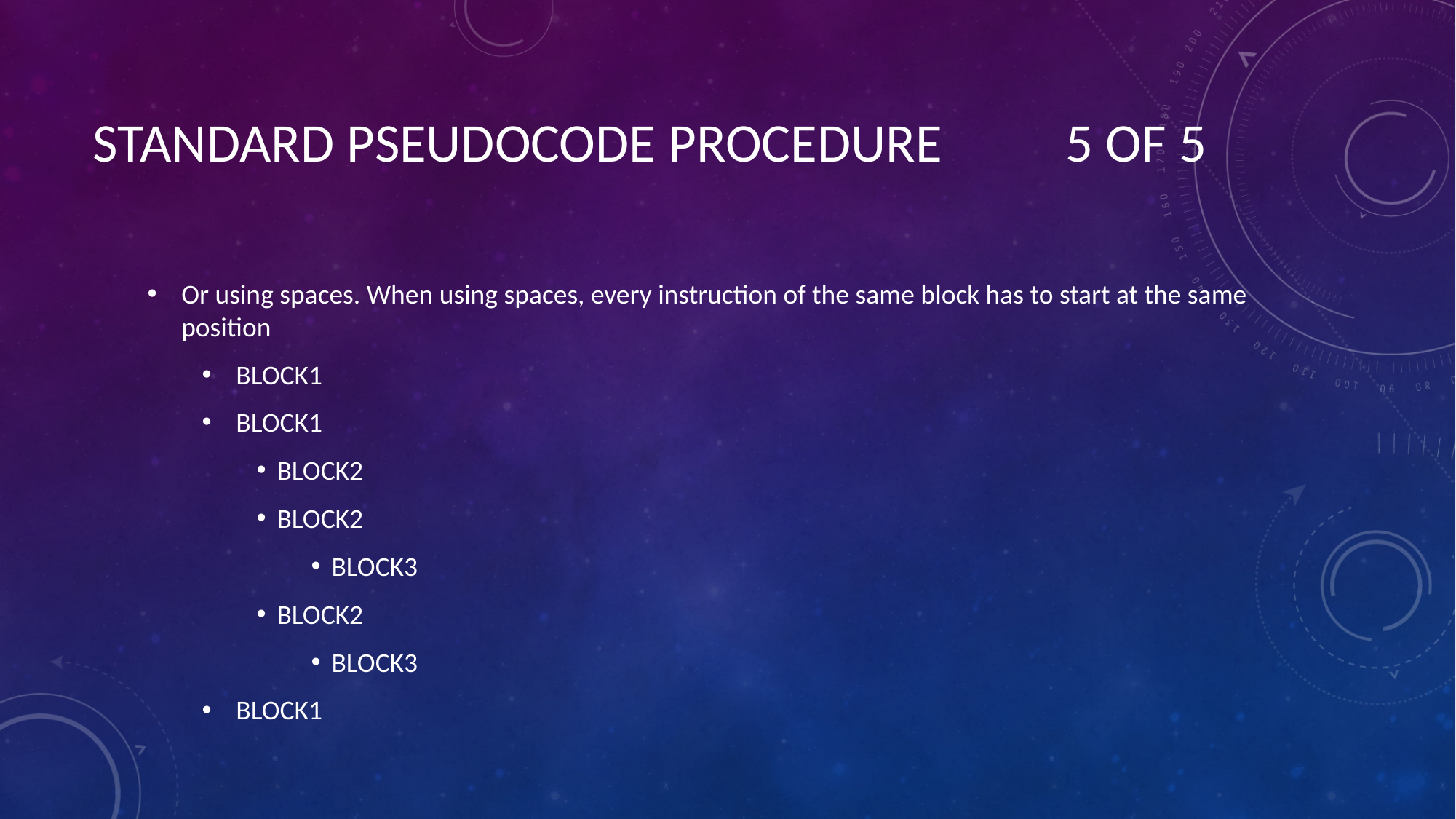

# Standard Pseudocode Procedure          5 of 5
Or using spaces. When using spaces, every instruction of the same block has to start at the same position
BLOCK1
BLOCK1
BLOCK2
BLOCK2
BLOCK3
BLOCK2
BLOCK3
BLOCK1